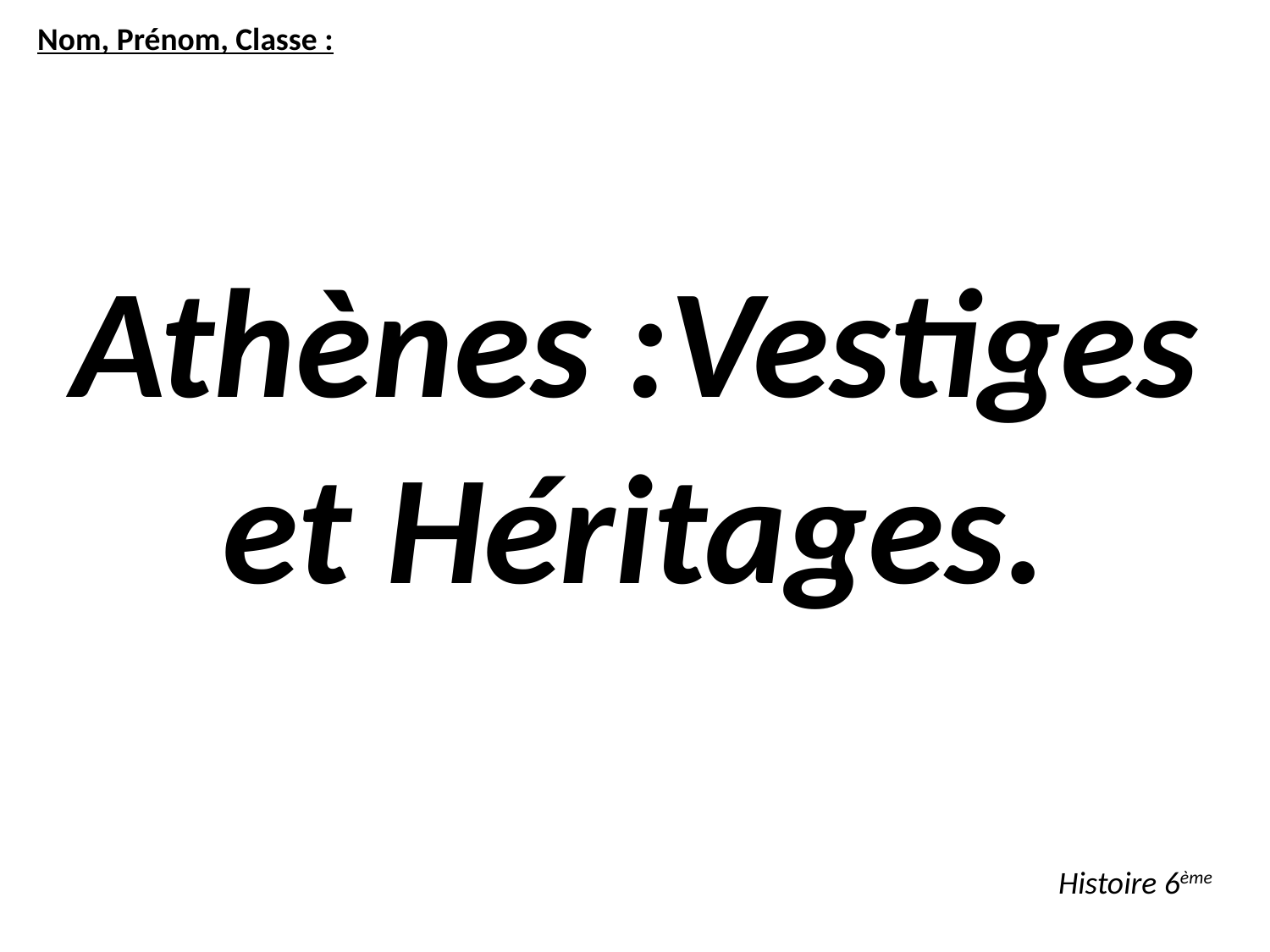

Nom, Prénom, Classe :
Athènes :Vestiges et Héritages.
Histoire 6ème